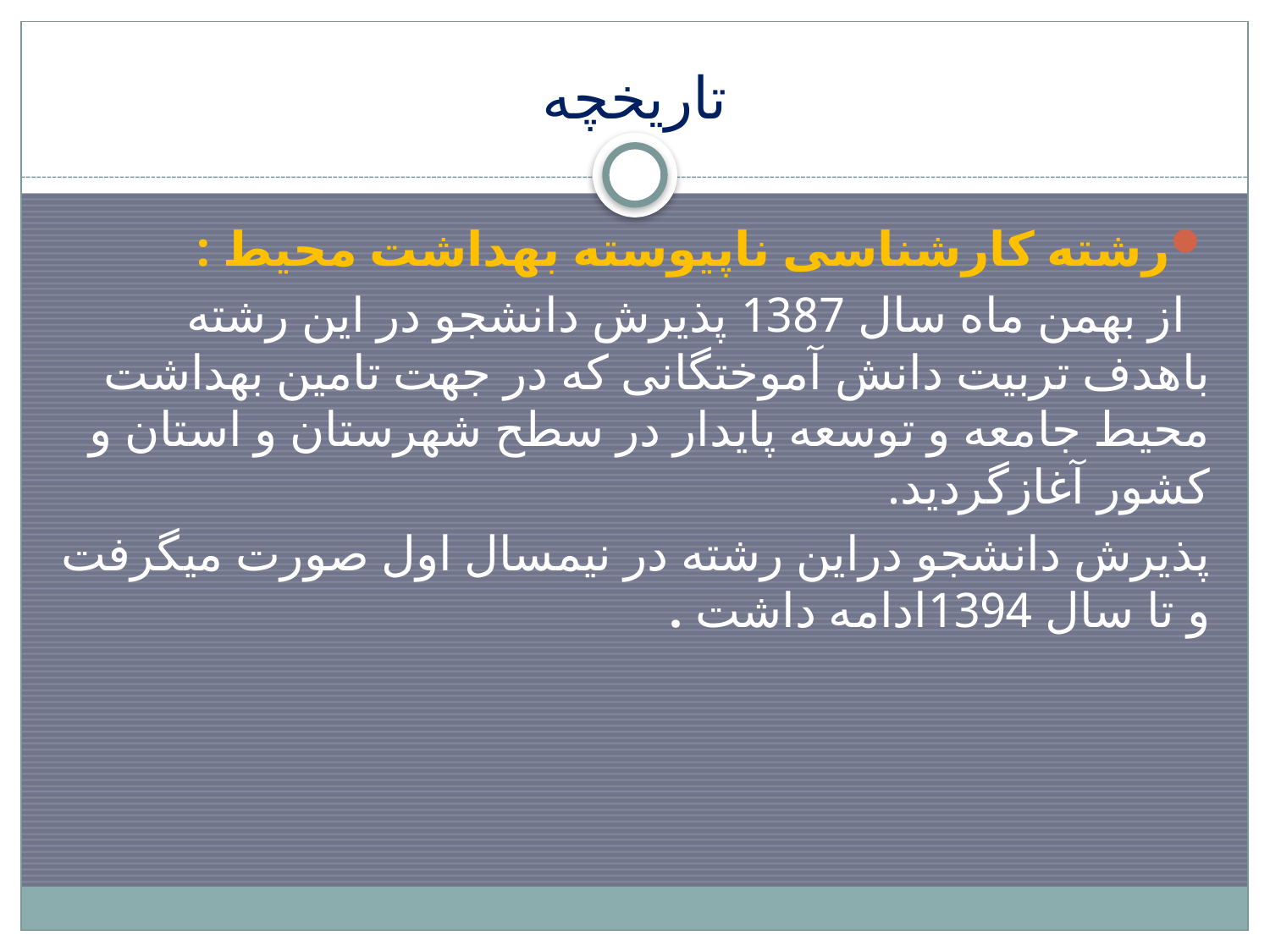

# تاریخچه
رشته کارشناسی ناپیوسته بهداشت محیط :
  از بهمن ماه سال 1387 پذیرش دانشجو در این رشته باهدف تربیت دانش آموختگانی که در جهت تامین بهداشت محیط جامعه و توسعه پایدار در سطح شهرستان و استان و كشور آغازگردید.
پذیرش دانشجو دراین رشته در نيمسال اول صورت مي­گرفت و تا سال 1394ادامه داشت .